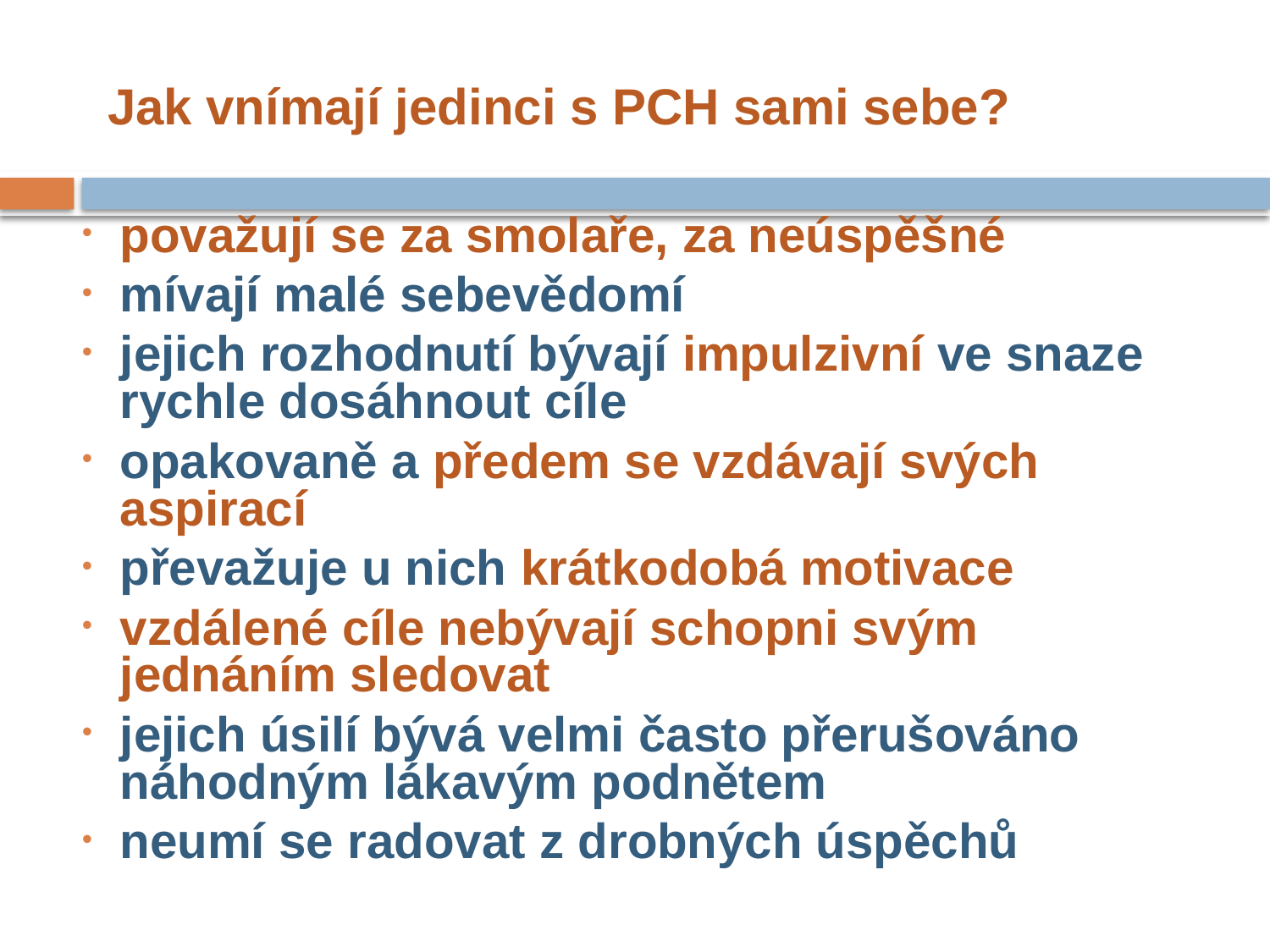

# Jak vnímají jedinci s PCH sami sebe?
považují se za smolaře, za neúspěšné
mívají malé sebevědomí
jejich rozhodnutí bývají impulzivní ve snaze rychle dosáhnout cíle
opakovaně a předem se vzdávají svých aspirací
převažuje u nich krátkodobá motivace
vzdálené cíle nebývají schopni svým jednáním sledovat
jejich úsilí bývá velmi často přerušováno náhodným lákavým podnětem
neumí se radovat z drobných úspěchů